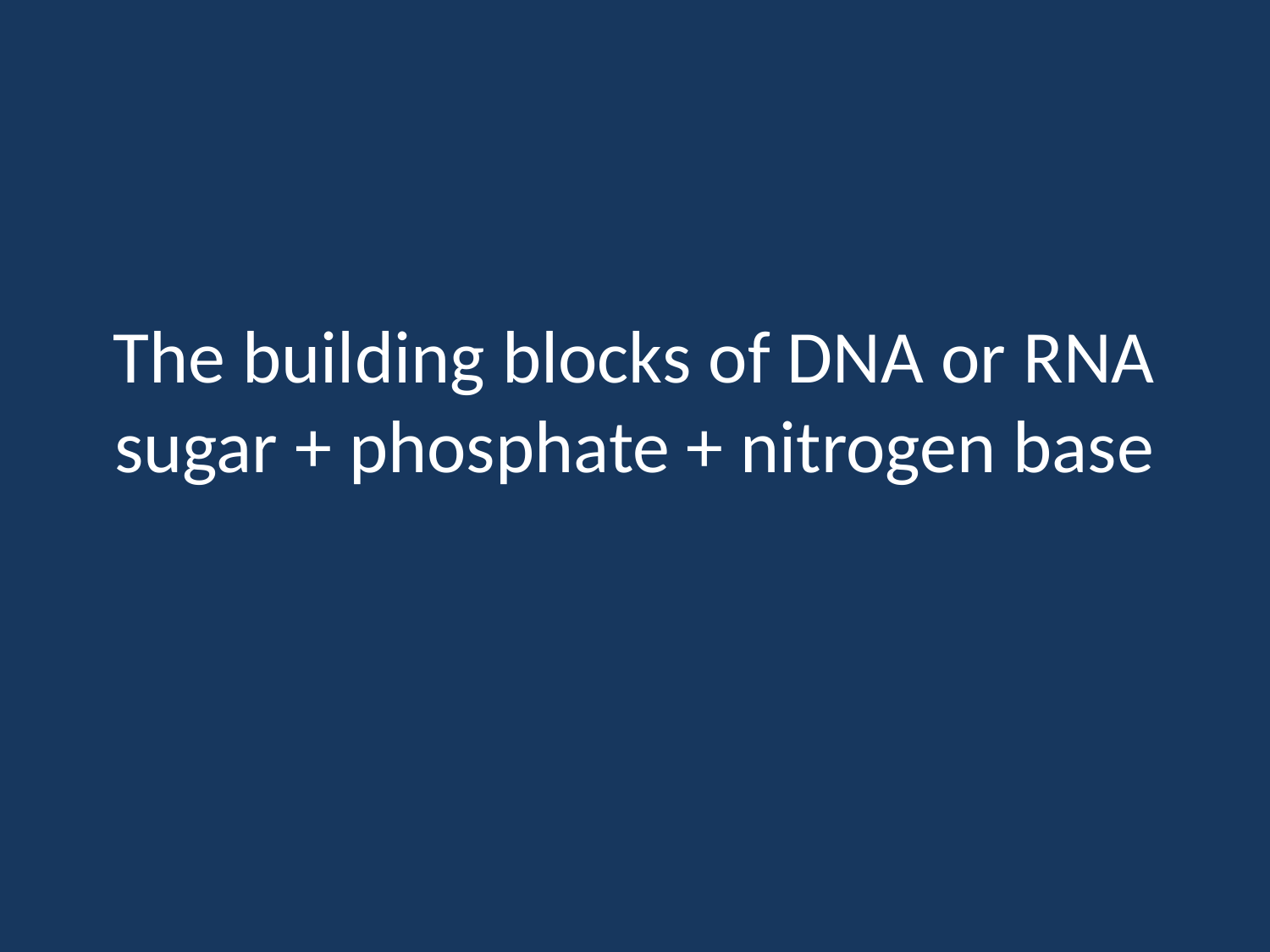

# The building blocks of DNA or RNA sugar + phosphate + nitrogen base